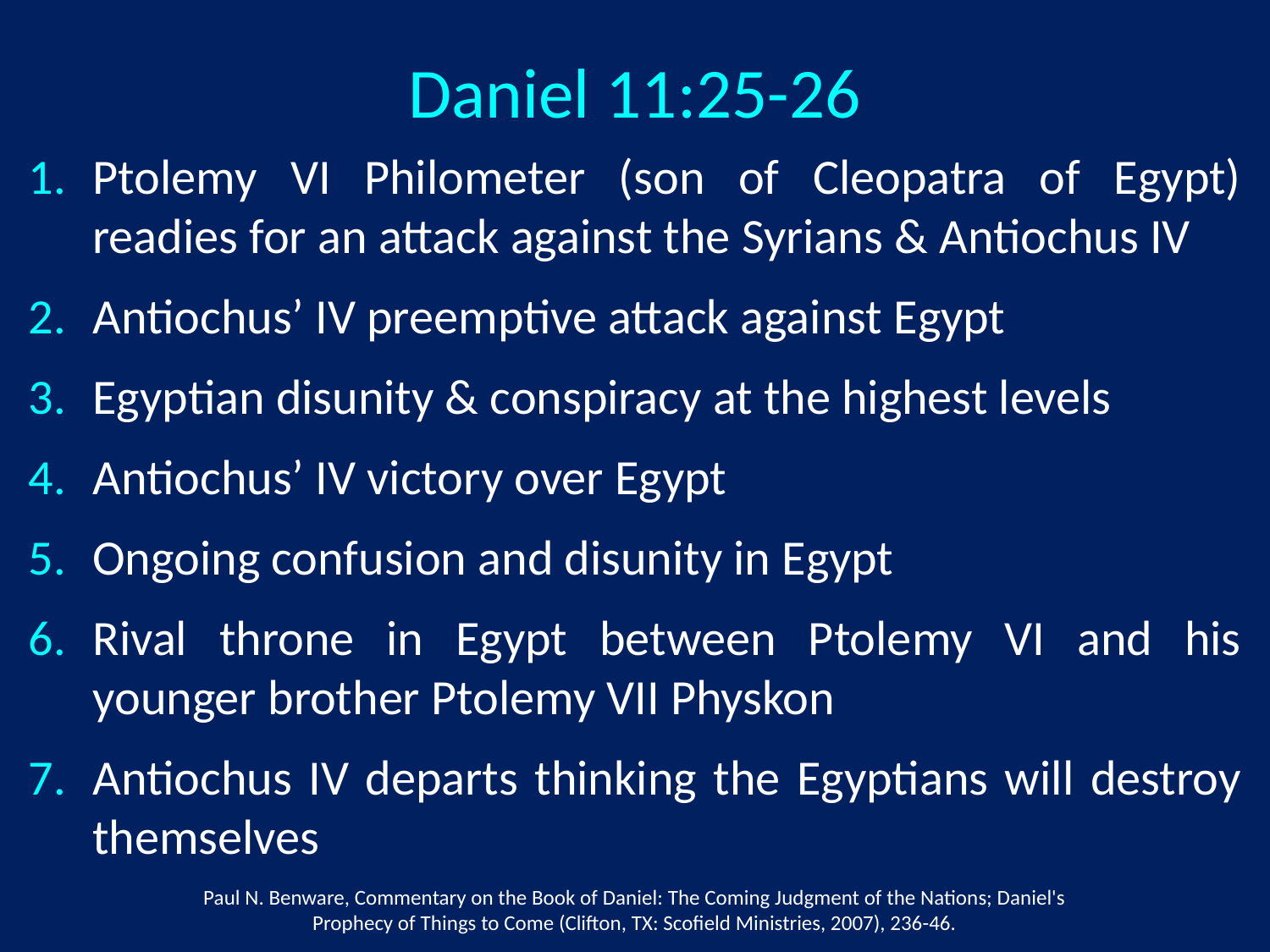

Daniel 11:25-26
Ptolemy VI Philometer (son of Cleopatra of Egypt) readies for an attack against the Syrians & Antiochus IV
Antiochus’ IV preemptive attack against Egypt
Egyptian disunity & conspiracy at the highest levels
Antiochus’ IV victory over Egypt
Ongoing confusion and disunity in Egypt
Rival throne in Egypt between Ptolemy VI and his younger brother Ptolemy VII Physkon
Antiochus IV departs thinking the Egyptians will destroy themselves
Paul N. Benware, Commentary on the Book of Daniel: The Coming Judgment of the Nations; Daniel's Prophecy of Things to Come (Clifton, TX: Scofield Ministries, 2007), 236-46.